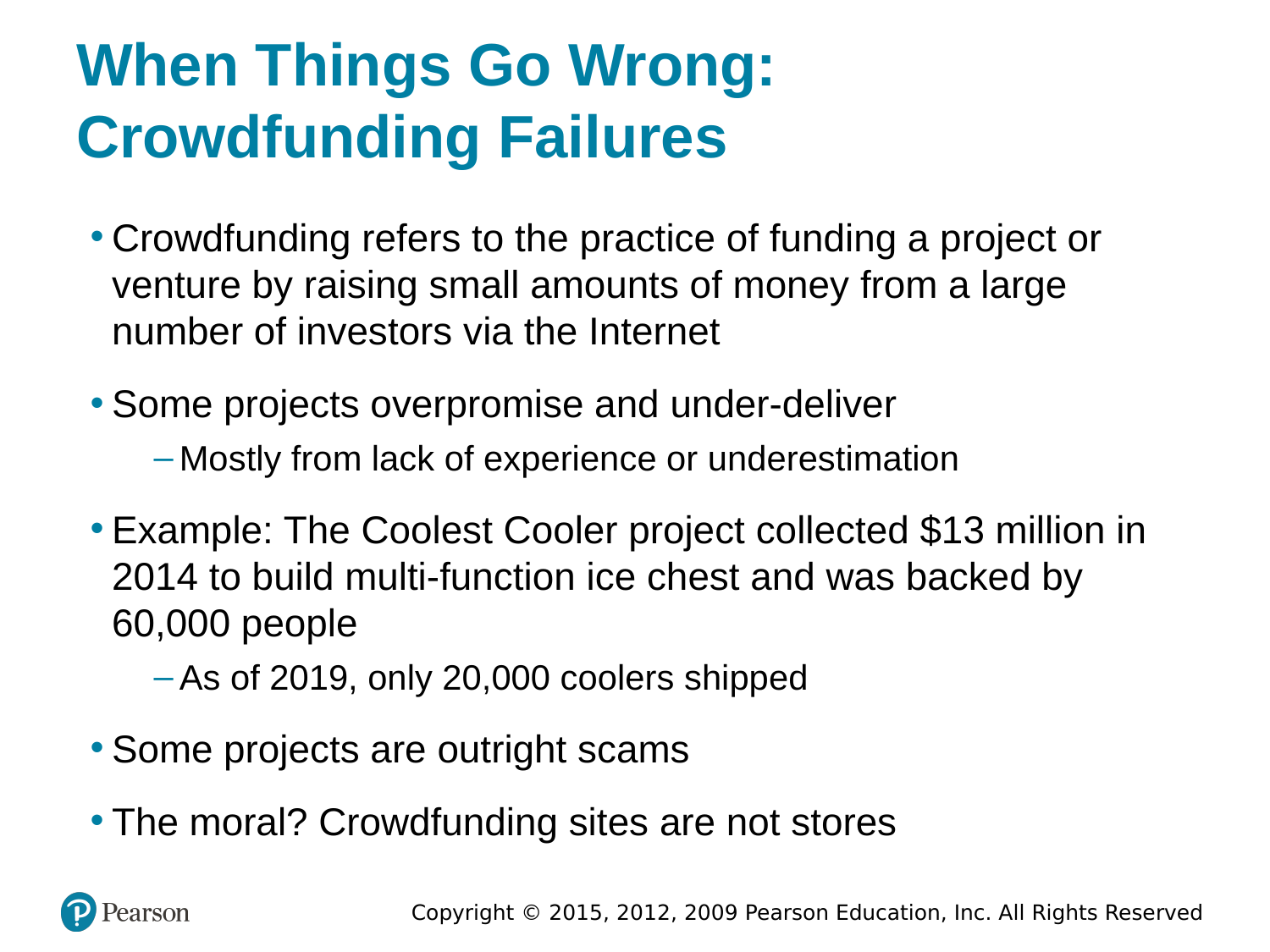

# When Things Go Wrong: Crowdfunding Failures
Crowdfunding refers to the practice of funding a project or venture by raising small amounts of money from a large number of investors via the Internet
Some projects overpromise and under-deliver
Mostly from lack of experience or underestimation
Example: The Coolest Cooler project collected $13 million in 2014 to build multi-function ice chest and was backed by 60,000 people
As of 2019, only 20,000 coolers shipped
Some projects are outright scams
The moral? Crowdfunding sites are not stores